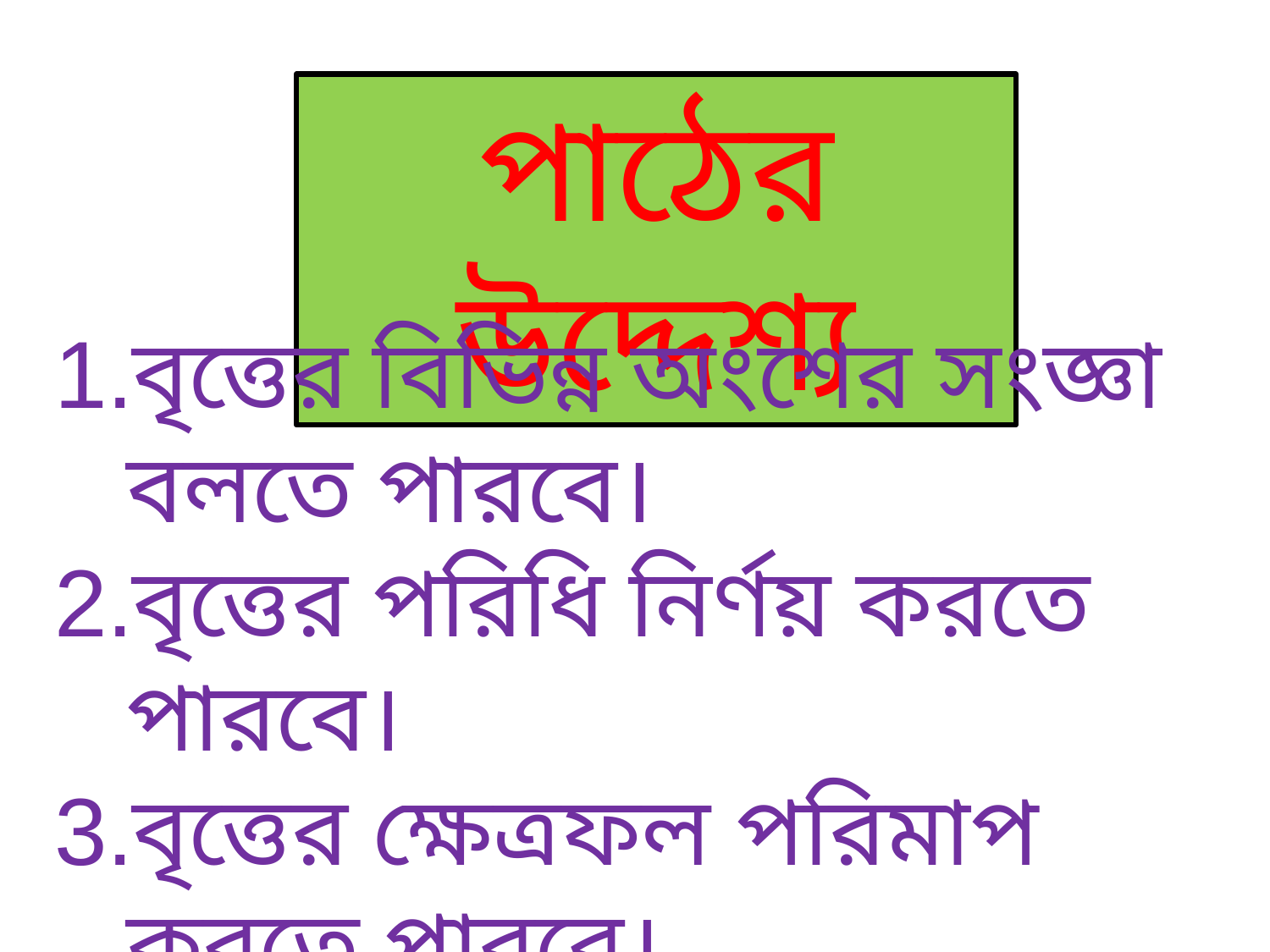

পাঠের উদ্দেশ্য
বৃত্তের বিভিন্ন অংশের সংজ্ঞা বলতে পারবে।
বৃত্তের পরিধি নির্ণয় করতে পারবে।
বৃত্তের ক্ষেত্রফল পরিমাপ করতে পারবে।